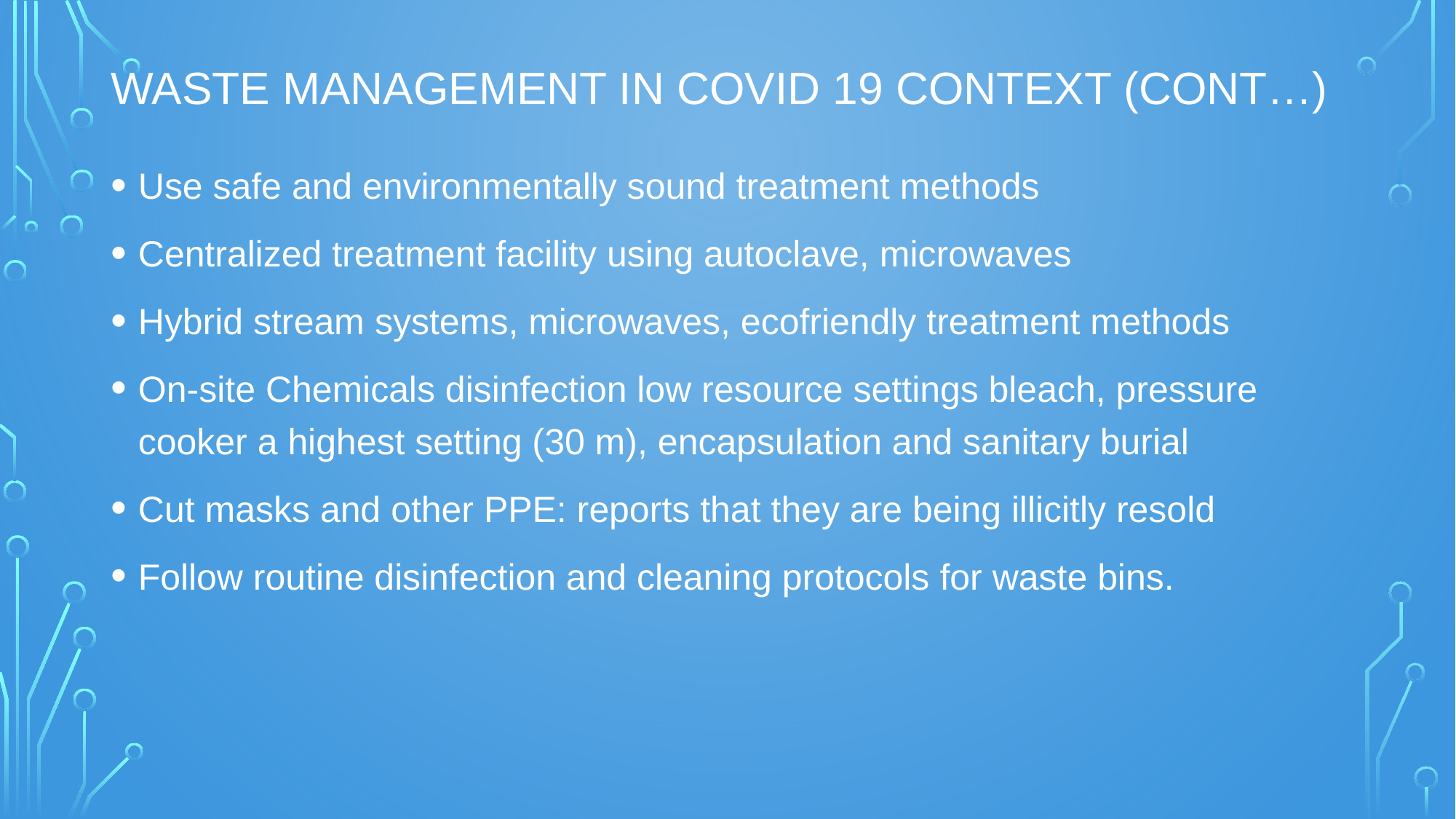

# Waste Management in COVID 19 Context (cont…)
Use safe and environmentally sound treatment methods
Centralized treatment facility using autoclave, microwaves
Hybrid stream systems, microwaves, ecofriendly treatment methods
On-site Chemicals disinfection low resource settings bleach, pressure cooker a highest setting (30 m), encapsulation and sanitary burial
Cut masks and other PPE: reports that they are being illicitly resold
Follow routine disinfection and cleaning protocols for waste bins.